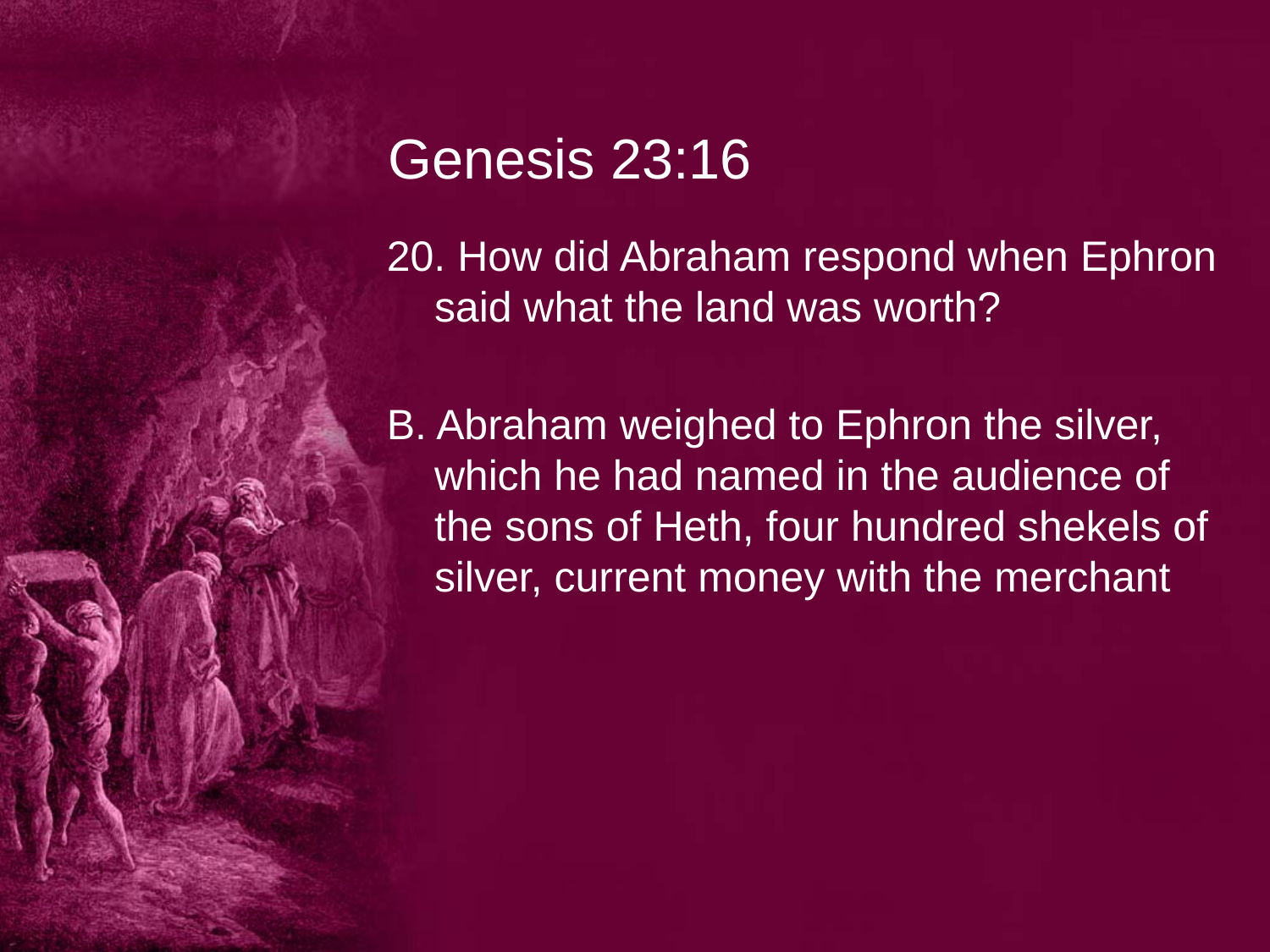

# Genesis 23:16
20. How did Abraham respond when Ephron said what the land was worth?

B. Abraham weighed to Ephron the silver, which he had named in the audience of the sons of Heth, four hundred shekels of silver, current money with the merchant